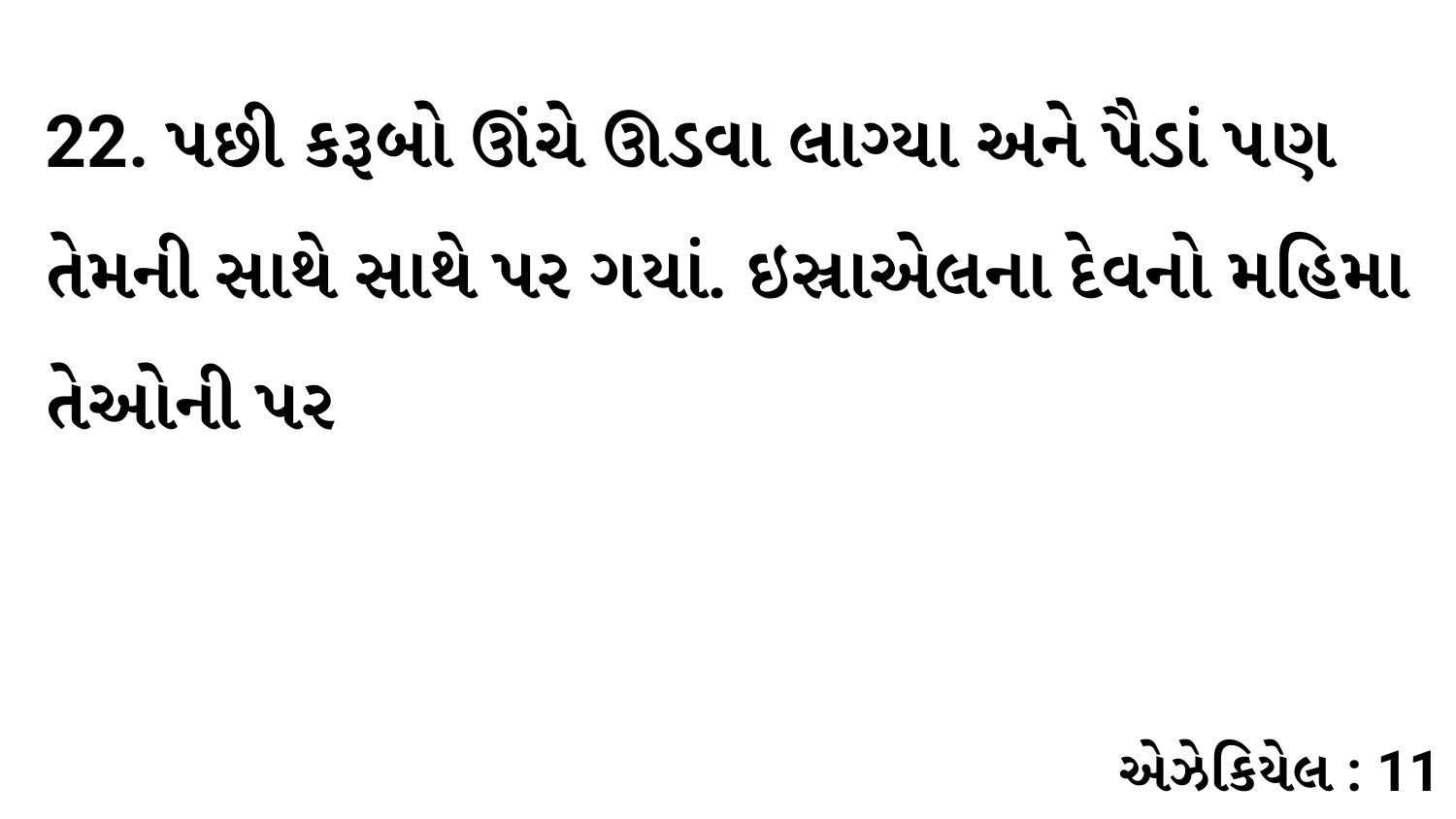

22. પછી કરૂબો ઊંચે ઊડવા લાગ્યા અને પૈડાં પણ તેમની સાથે સાથે પર ગયાં. ઇસ્રાએલના દેવનો મહિમા તેઓની પર
એઝેકિયેલ : 11